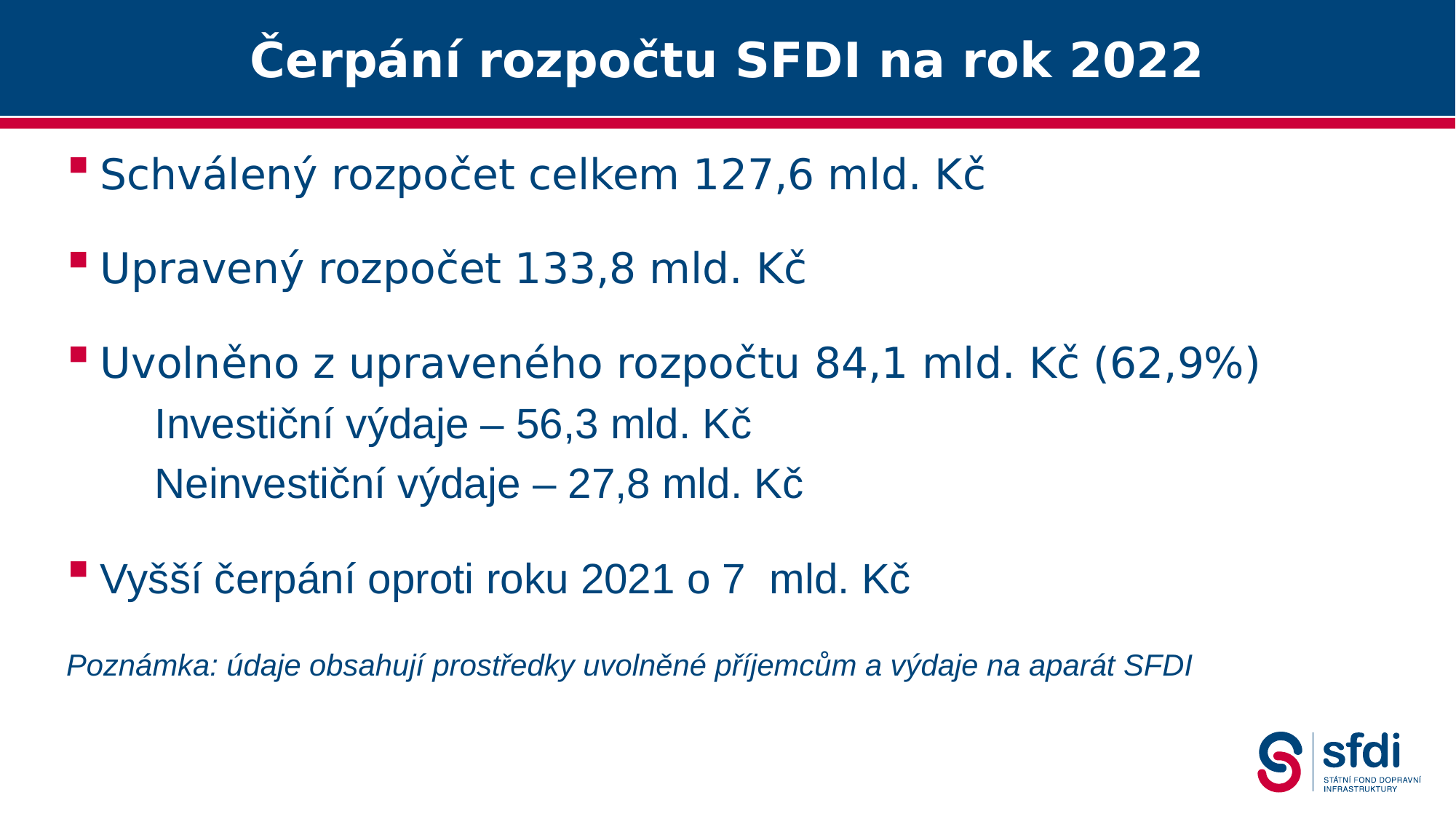

# Čerpání rozpočtu SFDI na rok 2022
Schválený rozpočet celkem 127,6 mld. Kč

Upravený rozpočet 133,8 mld. Kč

Uvolněno z upraveného rozpočtu 84,1 mld. Kč (62,9%)
Investiční výdaje – 56,3 mld. Kč
Neinvestiční výdaje – 27,8 mld. Kč

Vyšší čerpání oproti roku 2021 o 7  mld. Kč

Poznámka: údaje obsahují prostředky uvolněné příjemcům a výdaje na aparát SFDI